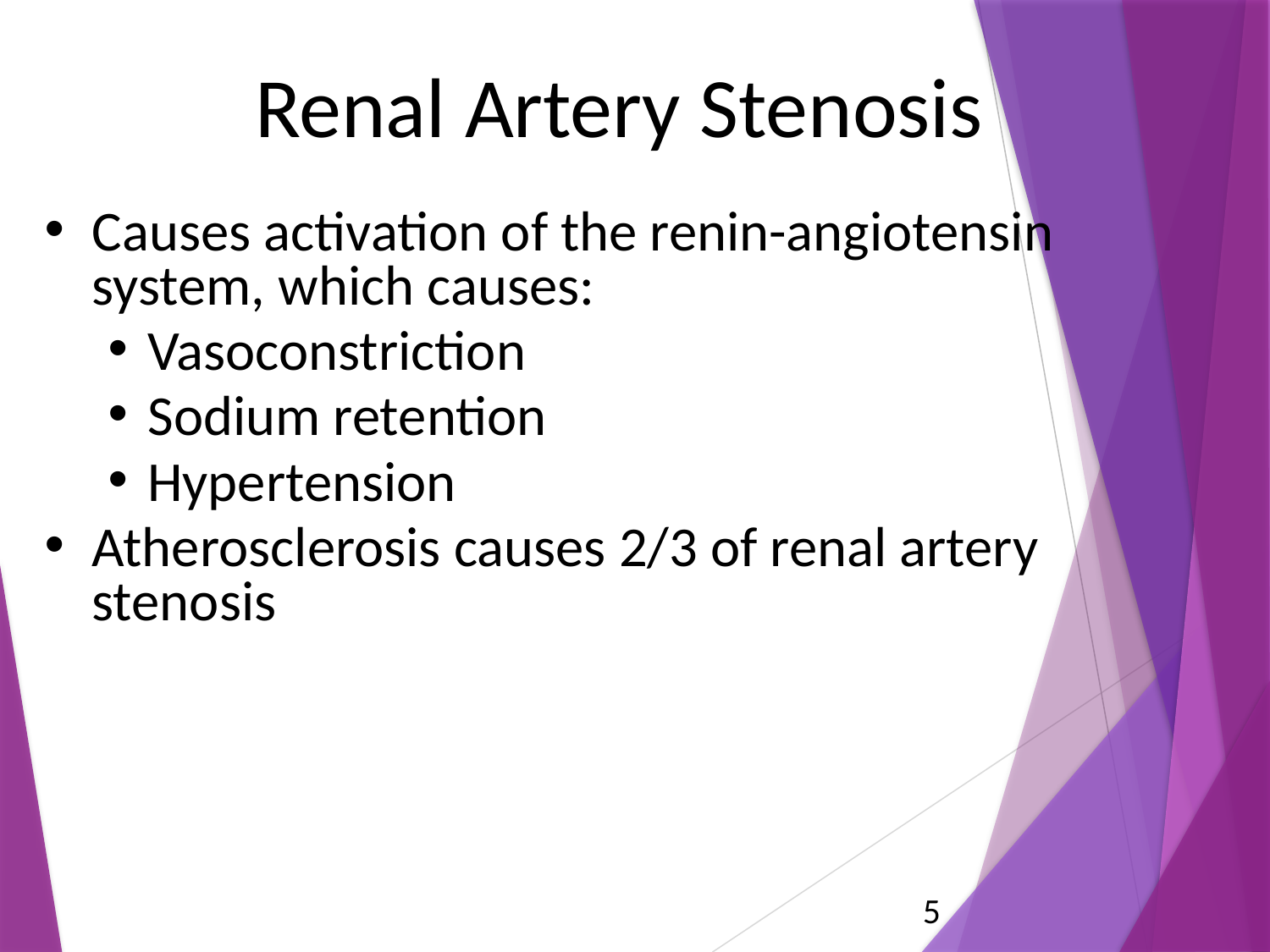

# Renal Artery Stenosis
Causes activation of the renin-angiotensin system, which causes:
Vasoconstriction
Sodium retention
Hypertension
Atherosclerosis causes 2/3 of renal artery stenosis
5